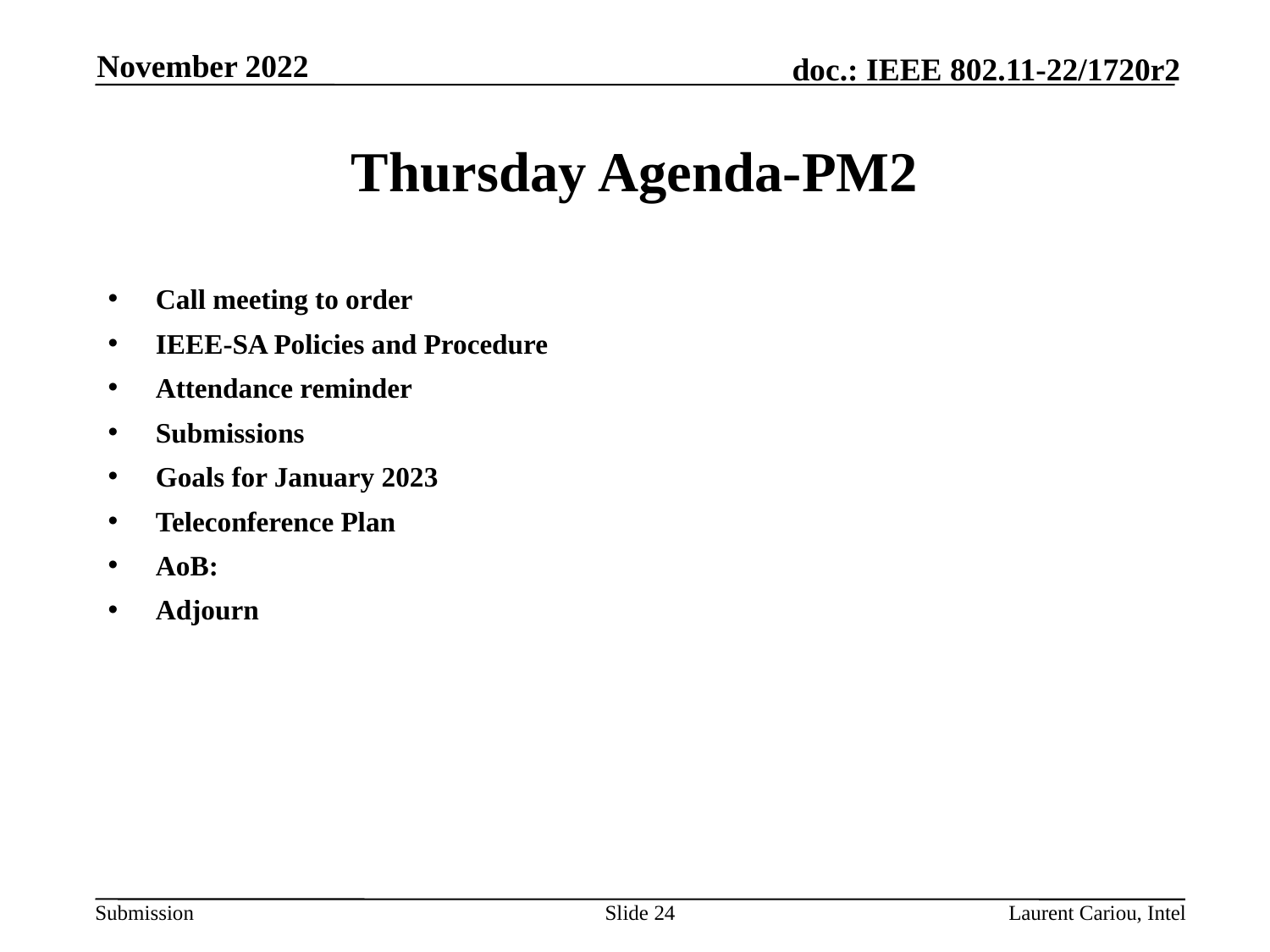

November 2022
# Thursday Agenda-PM2
Call meeting to order
IEEE-SA Policies and Procedure
Attendance reminder
Submissions
Goals for January 2023
Teleconference Plan
AoB:
Adjourn
Slide 24
Laurent Cariou, Intel